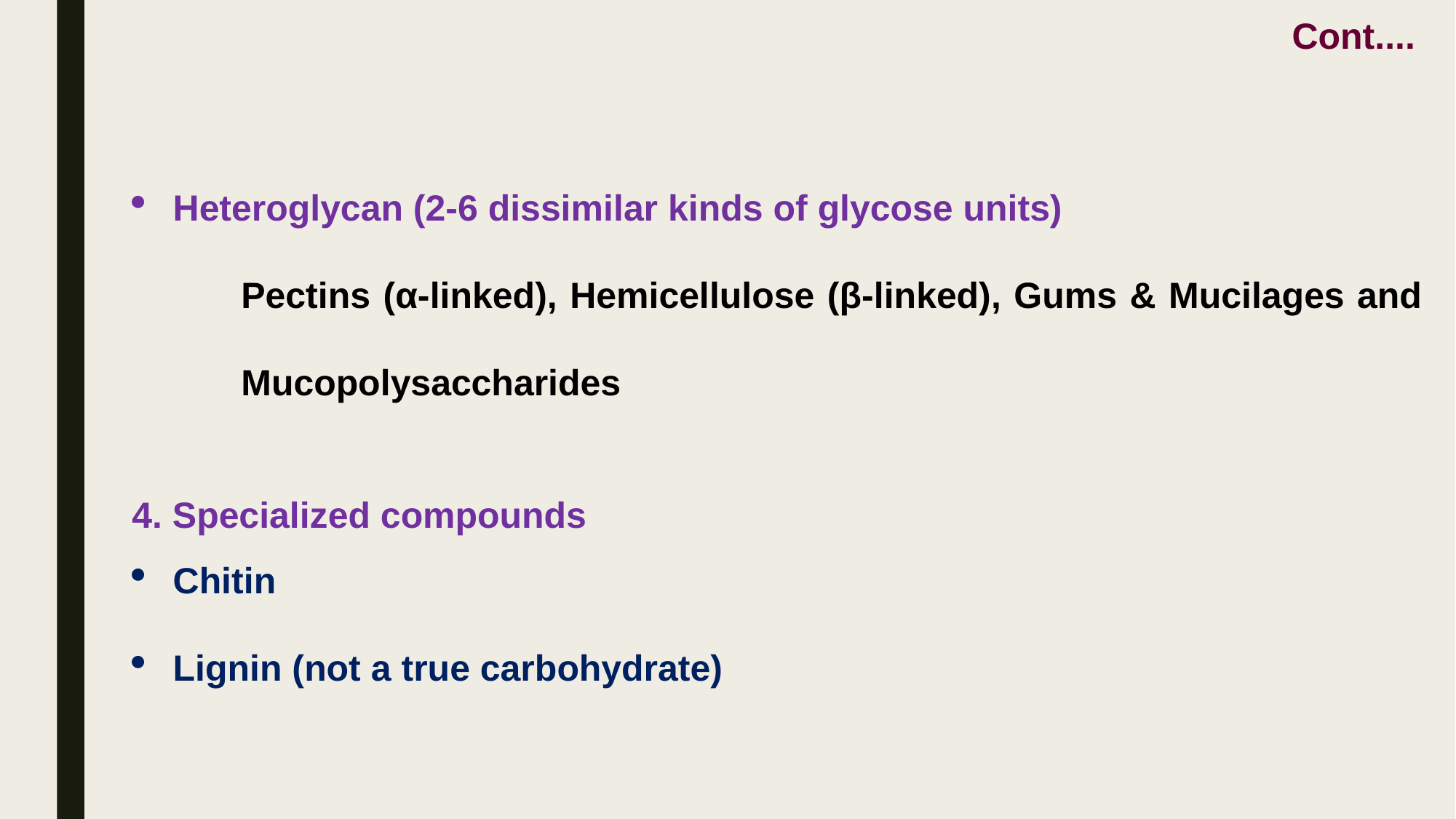

Cont....
Heteroglycan (2-6 dissimilar kinds of glycose units)
Pectins (α-linked), Hemicellulose (β-linked), Gums & Mucilages and Mucopolysaccharides
4. Specialized compounds
Chitin
Lignin (not a true carbohydrate)